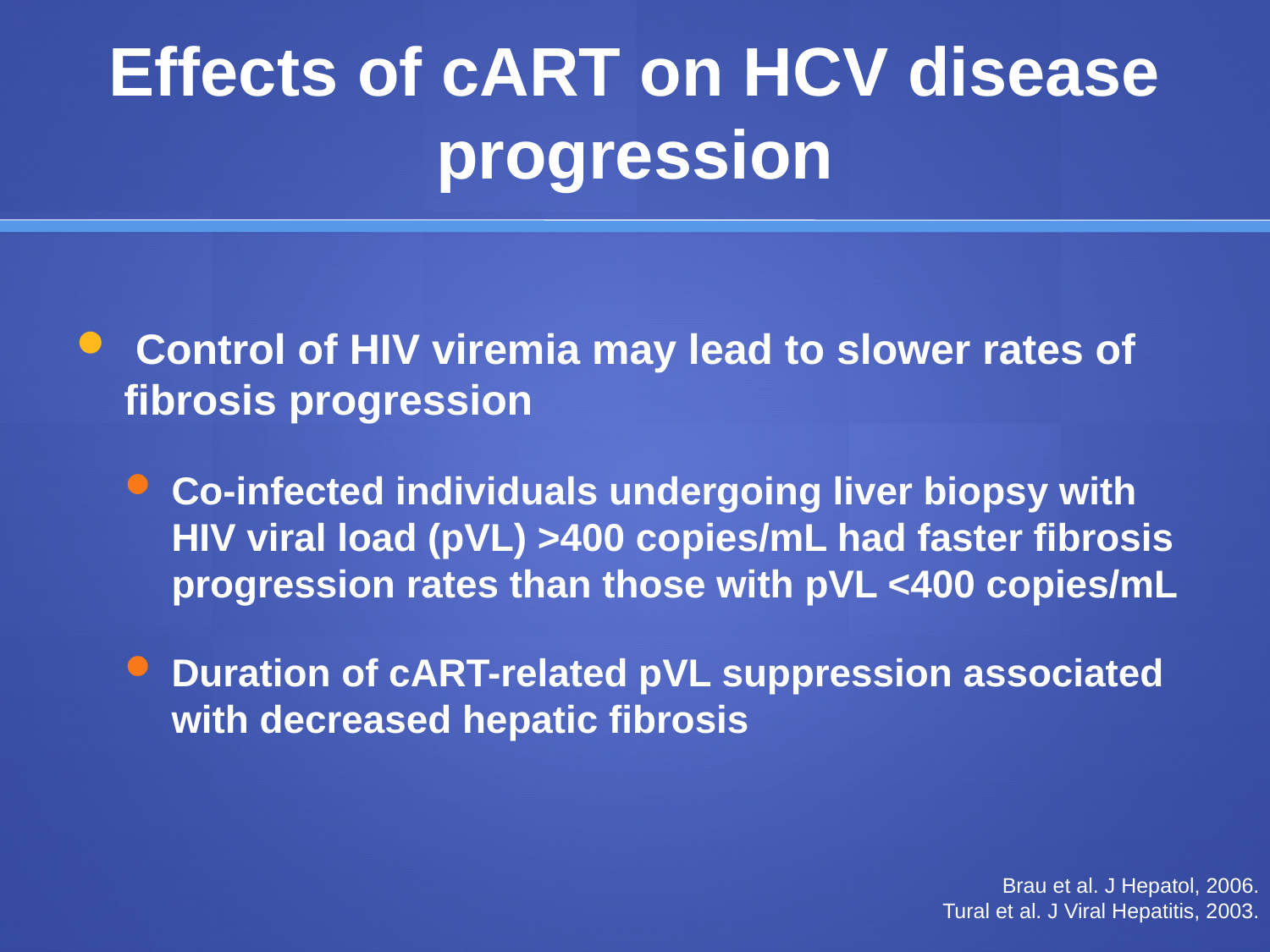

# Effects of cART on HCV disease progression
 Control of HIV viremia may lead to slower rates of fibrosis progression
Co-infected individuals undergoing liver biopsy with HIV viral load (pVL) >400 copies/mL had faster fibrosis progression rates than those with pVL <400 copies/mL
Duration of cART-related pVL suppression associated with decreased hepatic fibrosis
Brau et al. J Hepatol, 2006.
Tural et al. J Viral Hepatitis, 2003.